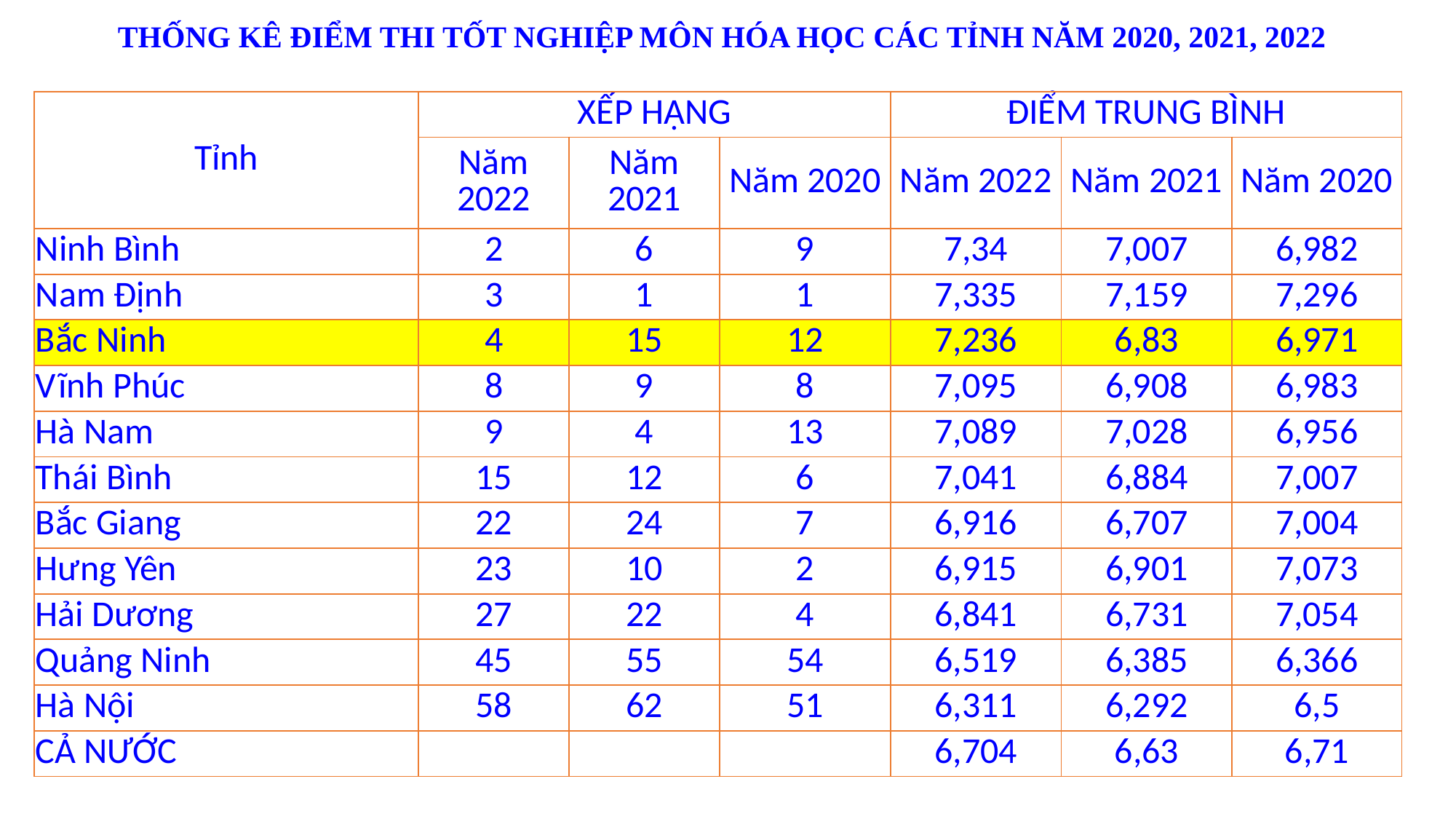

# THỐNG KÊ ĐIỂM THI TỐT NGHIỆP MÔN HÓA HỌC CÁC TỈNH NĂM 2020, 2021, 2022
| Tỉnh | XẾP HẠNG |  |  | ĐIỂM TRUNG BÌNH |  |  |
| --- | --- | --- | --- | --- | --- | --- |
|  | Năm 2022 | Năm 2021 | Năm 2020 | Năm 2022 | Năm 2021 | Năm 2020 |
| Ninh Bình | 2 | 6 | 9 | 7,34 | 7,007 | 6,982 |
| Nam Định | 3 | 1 | 1 | 7,335 | 7,159 | 7,296 |
| Bắc Ninh | 4 | 15 | 12 | 7,236 | 6,83 | 6,971 |
| Vĩnh Phúc | 8 | 9 | 8 | 7,095 | 6,908 | 6,983 |
| Hà Nam | 9 | 4 | 13 | 7,089 | 7,028 | 6,956 |
| Thái Bình | 15 | 12 | 6 | 7,041 | 6,884 | 7,007 |
| Bắc Giang | 22 | 24 | 7 | 6,916 | 6,707 | 7,004 |
| Hưng Yên | 23 | 10 | 2 | 6,915 | 6,901 | 7,073 |
| Hải Dương | 27 | 22 | 4 | 6,841 | 6,731 | 7,054 |
| Quảng Ninh | 45 | 55 | 54 | 6,519 | 6,385 | 6,366 |
| Hà Nội | 58 | 62 | 51 | 6,311 | 6,292 | 6,5 |
| CẢ NƯỚC |  |  |  | 6,704 | 6,63 | 6,71 |